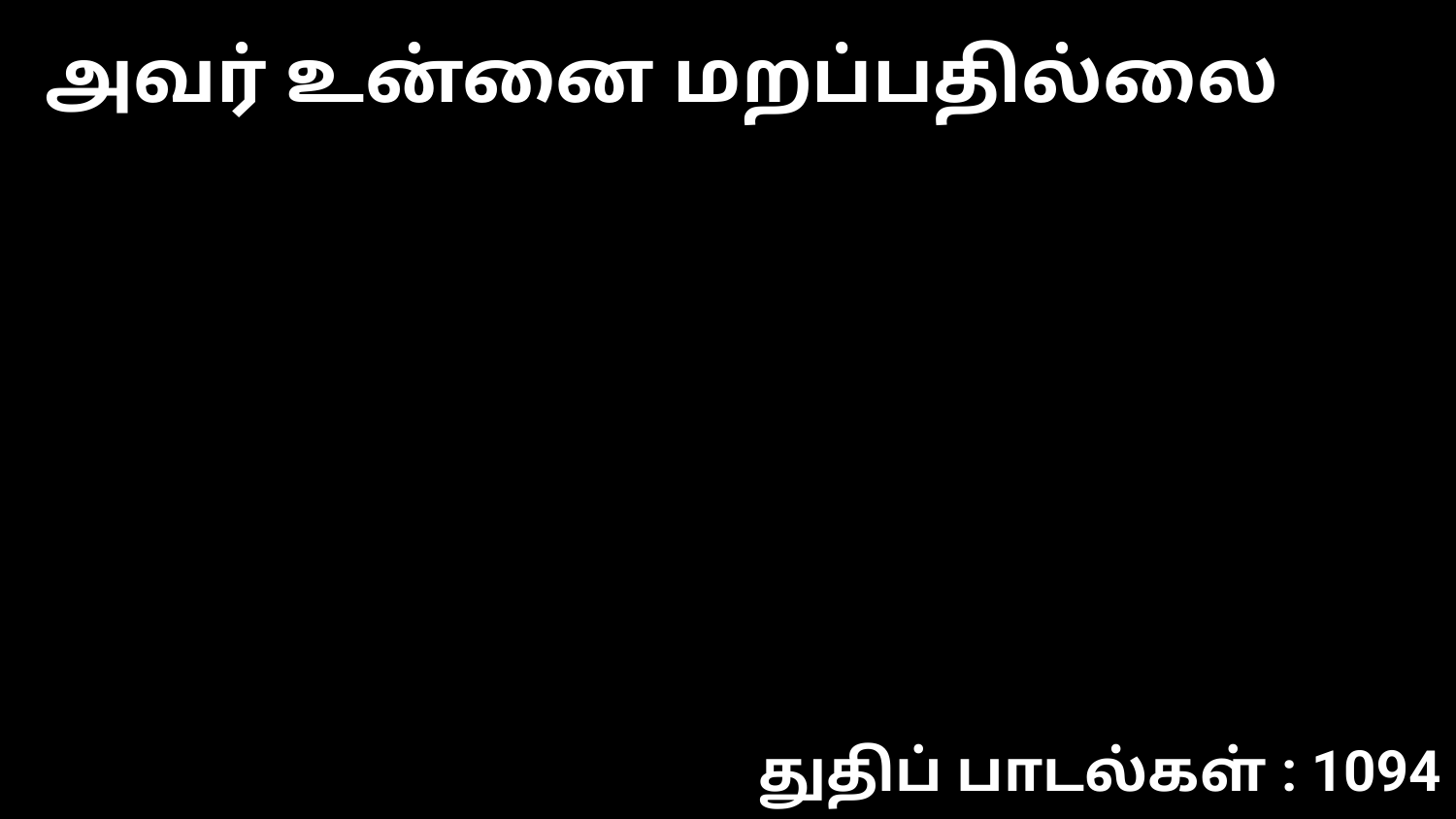

அவர் உன்னை மறப்பதில்லை
துதிப் பாடல்கள் : 1094